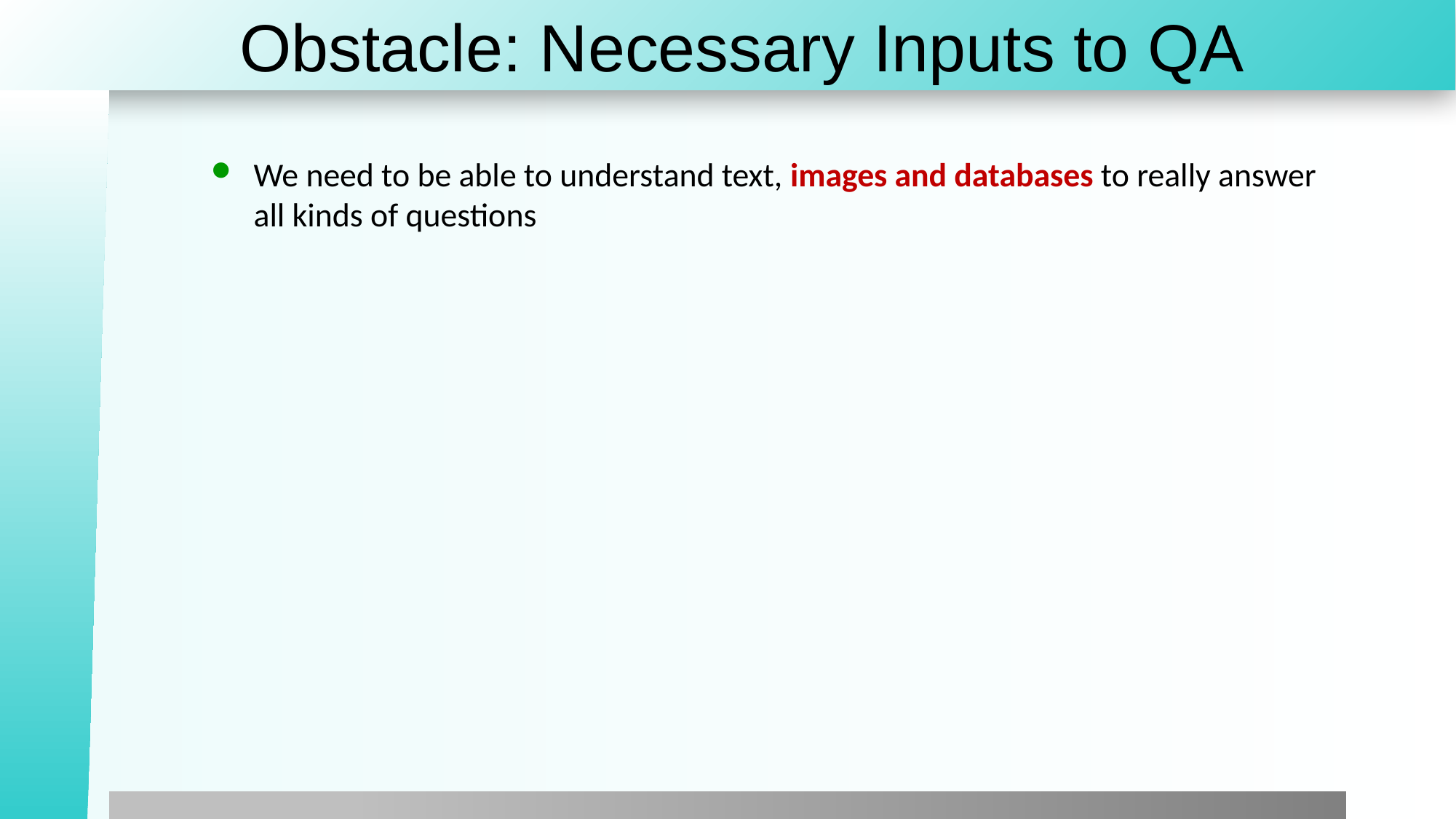

# Obstacle: Necessary Inputs to QA
We need to be able to understand text, images and databases to really answer all kinds of questions